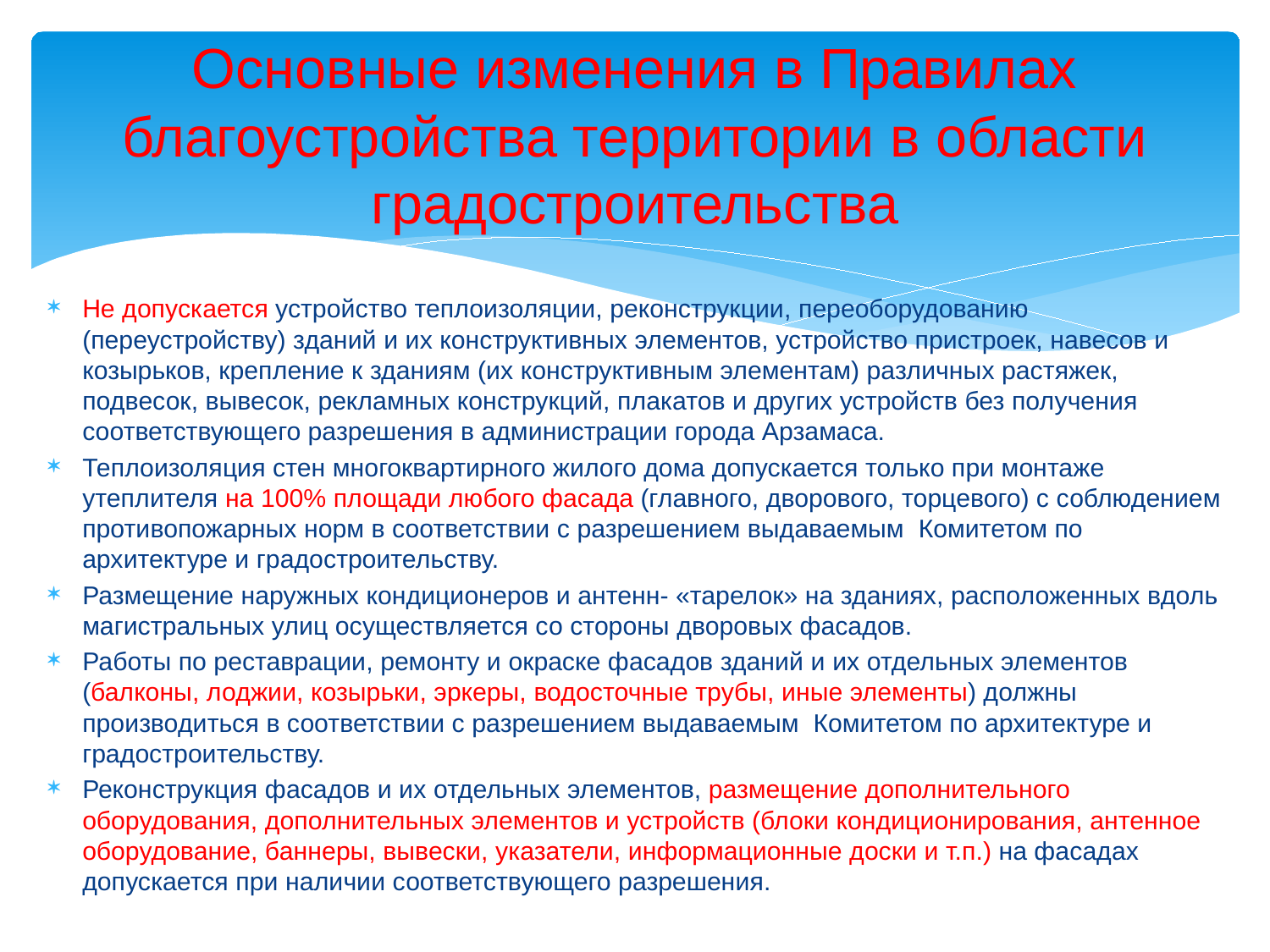

# Основные изменения в Правилах благоустройства территории в области градостроительства
Не допускается устройство теплоизоляции, реконструкции, переоборудованию (переустройству) зданий и их конструктивных элементов, устройство пристроек, навесов и козырьков, крепление к зданиям (их конструктивным элементам) различных растяжек, подвесок, вывесок, рекламных конструкций, плакатов и других устройств без получения соответствующего разрешения в администрации города Арзамаса.
Теплоизоляция стен многоквартирного жилого дома допускается только при монтаже утеплителя на 100% площади любого фасада (главного, дворового, торцевого) с соблюдением противопожарных норм в соответствии с разрешением выдаваемым  Комитетом по архитектуре и градостроительству.
Размещение наружных кондиционеров и антенн- «тарелок» на зданиях, расположенных вдоль магистральных улиц осуществляется со стороны дворовых фасадов.
Работы по реставрации, ремонту и окраске фасадов зданий и их отдельных элементов (балконы, лоджии, козырьки, эркеры, водосточные трубы, иные элементы) должны производиться в соответствии с разрешением выдаваемым  Комитетом по архитектуре и градостроительству.
Реконструкция фасадов и их отдельных элементов, размещение дополнительного оборудования, дополнительных элементов и устройств (блоки кондиционирования, антенное оборудование, баннеры, вывески, указатели, информационные доски и т.п.) на фасадах допускается при наличии соответствующего разрешения.